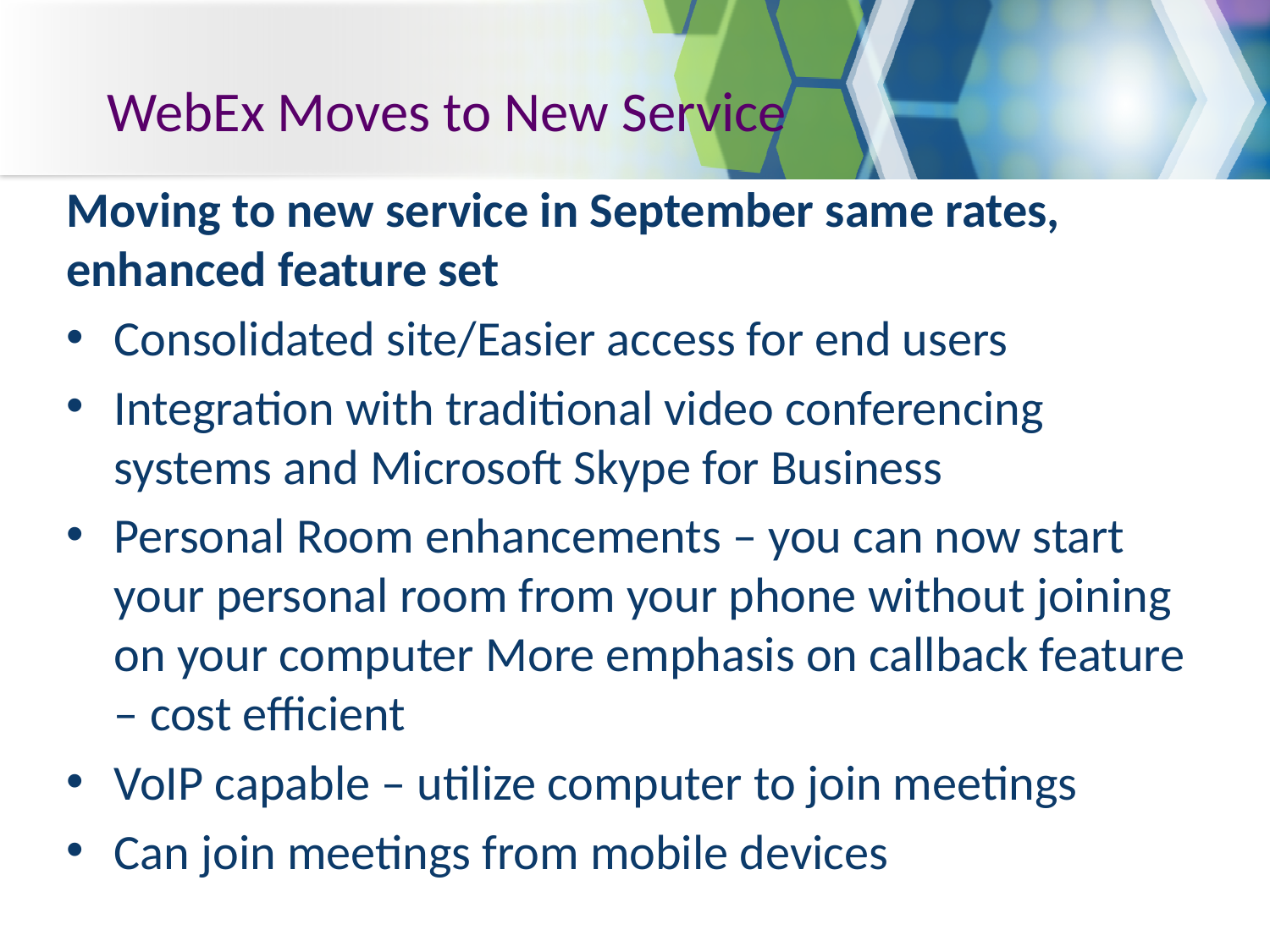

# WebEx Moves to New Service
Moving to new service in September same rates, enhanced feature set
Consolidated site/Easier access for end users
Integration with traditional video conferencing systems and Microsoft Skype for Business
Personal Room enhancements – you can now start your personal room from your phone without joining on your computer More emphasis on callback feature – cost efficient
VoIP capable – utilize computer to join meetings
Can join meetings from mobile devices